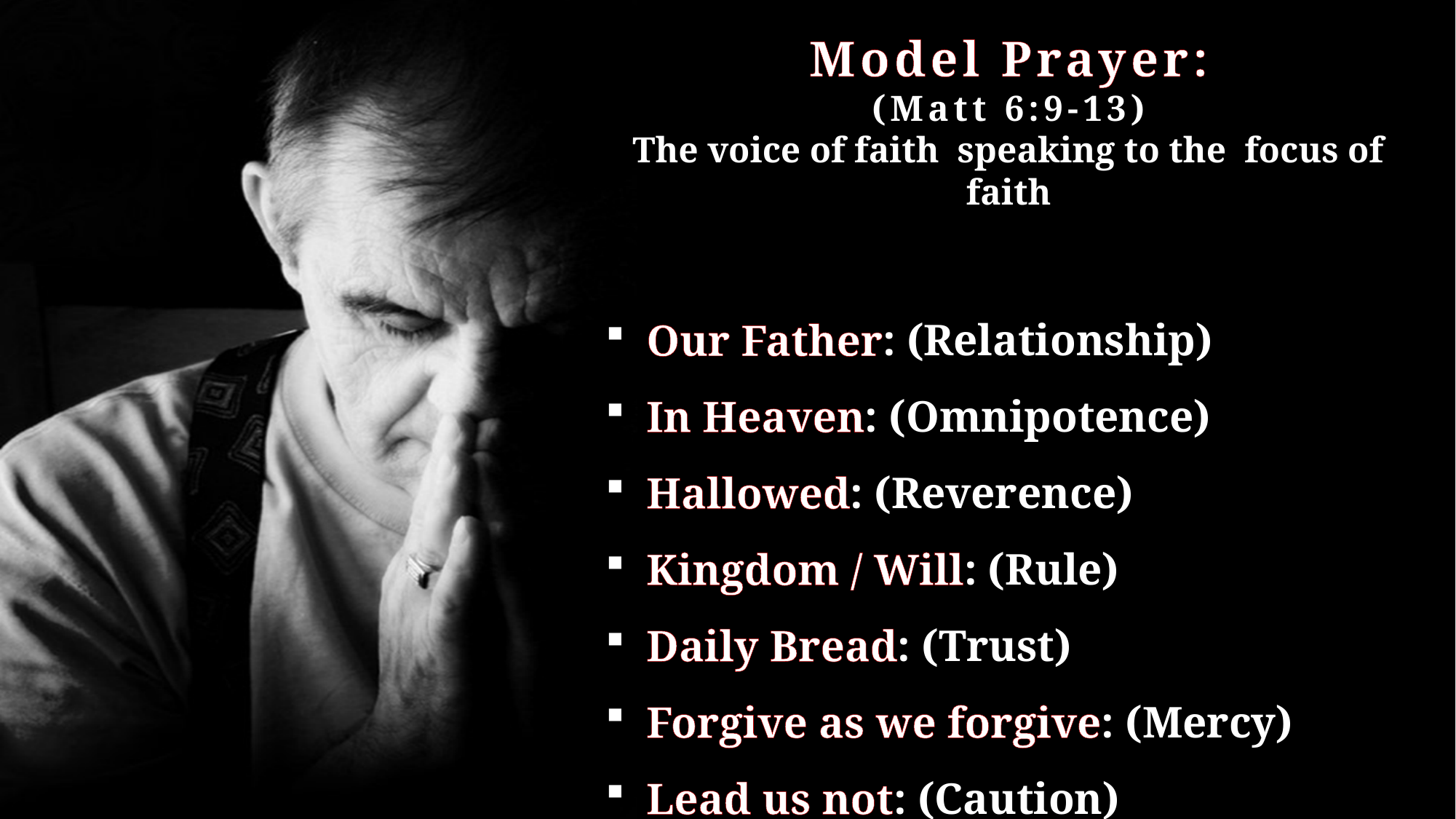

Model Prayer:
(Matt 6:9-13)
The voice of faith  speaking to the  focus of faith

Our Father: (Relationship)
In Heaven: (Omnipotence)
Hallowed: (Reverence)
Kingdom / Will: (Rule)
Daily Bread: (Trust)
Forgive as we forgive: (Mercy)
Lead us not: (Caution)